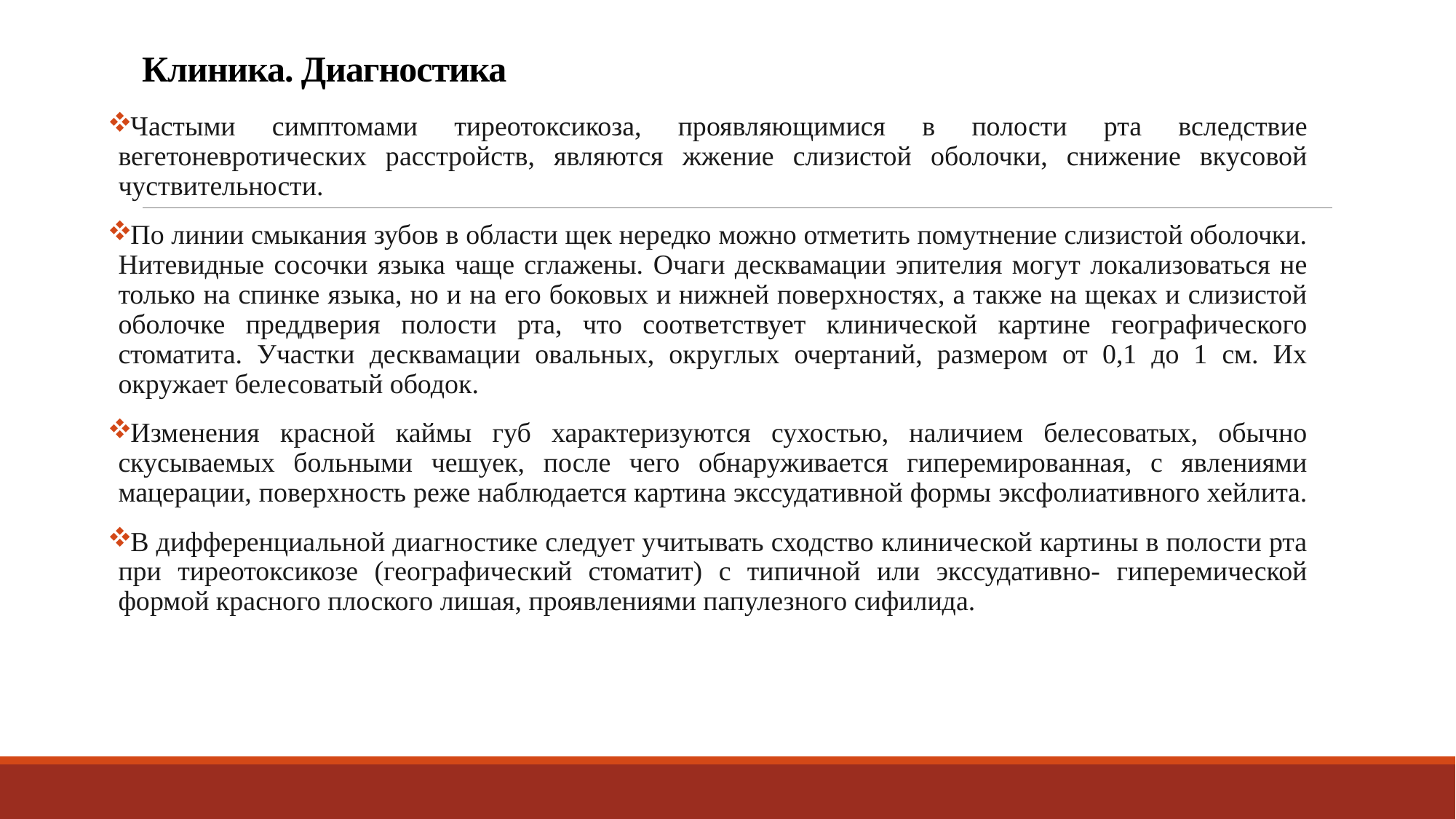

# Клиника. Диагностика
Частыми симптомами тиреотоксикоза, проявляющимися в полости рта вследствие вегетоневротических расстройств, являются жжение слизистой оболочки, снижение вкусовой чуствительности.
По линии смыкания зубов в области щек нередко можно отметить помутнение слизистой оболочки. Нитевидные сосочки языка чаще сглажены. Очаги десквамации эпителия могут локализоваться не только на спинке языка, но и на его боковых и нижней поверхностях, а также на щеках и слизистой оболочке преддверия полости рта, что соответствует клинической картине географического стоматита. Участки десквамации овальных, округлых очертаний, размером от 0,1 до 1 см. Их окружает белесоватый ободок.
Изменения красной каймы губ характеризуются сухостью, наличием белесоватых, обычно скусываемых больными чешуек, после чего обнаруживается гиперемированная, с явлениями мацерации, поверхность реже наблюдается картина экссудативной формы эксфолиативного хейлита.
В дифференциальной диагностике следует учитывать сходство клинической картины в полости рта при тиреотоксикозе (географический стоматит) с типичной или экссудативно- гиперемической формой красного плоского лишая, проявлениями папулезного сифилида.